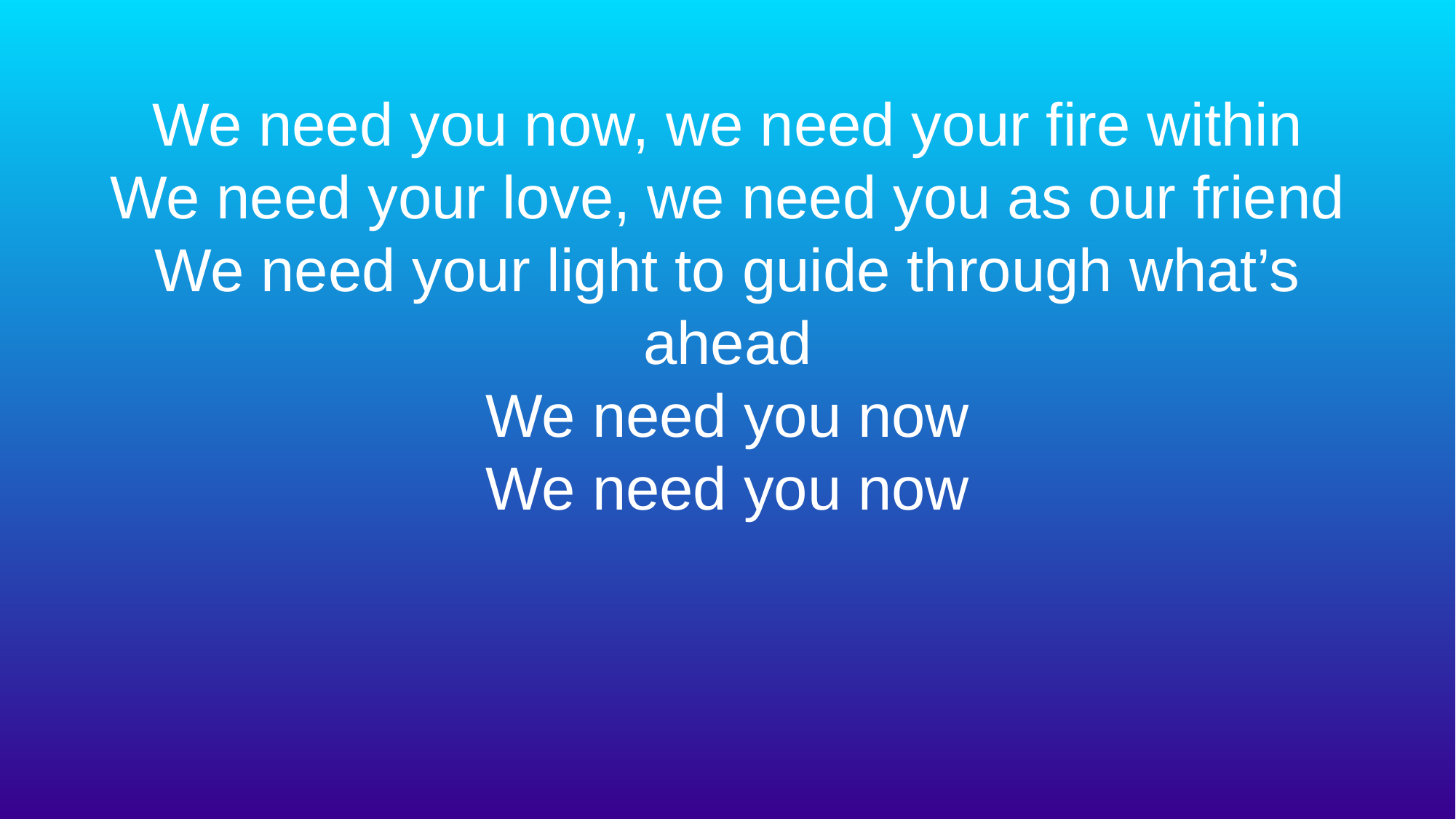

# We need you now, we need your fire within
We need your love, we need you as our friend
We need your light to guide through what’s ahead
We need you now
We need you now